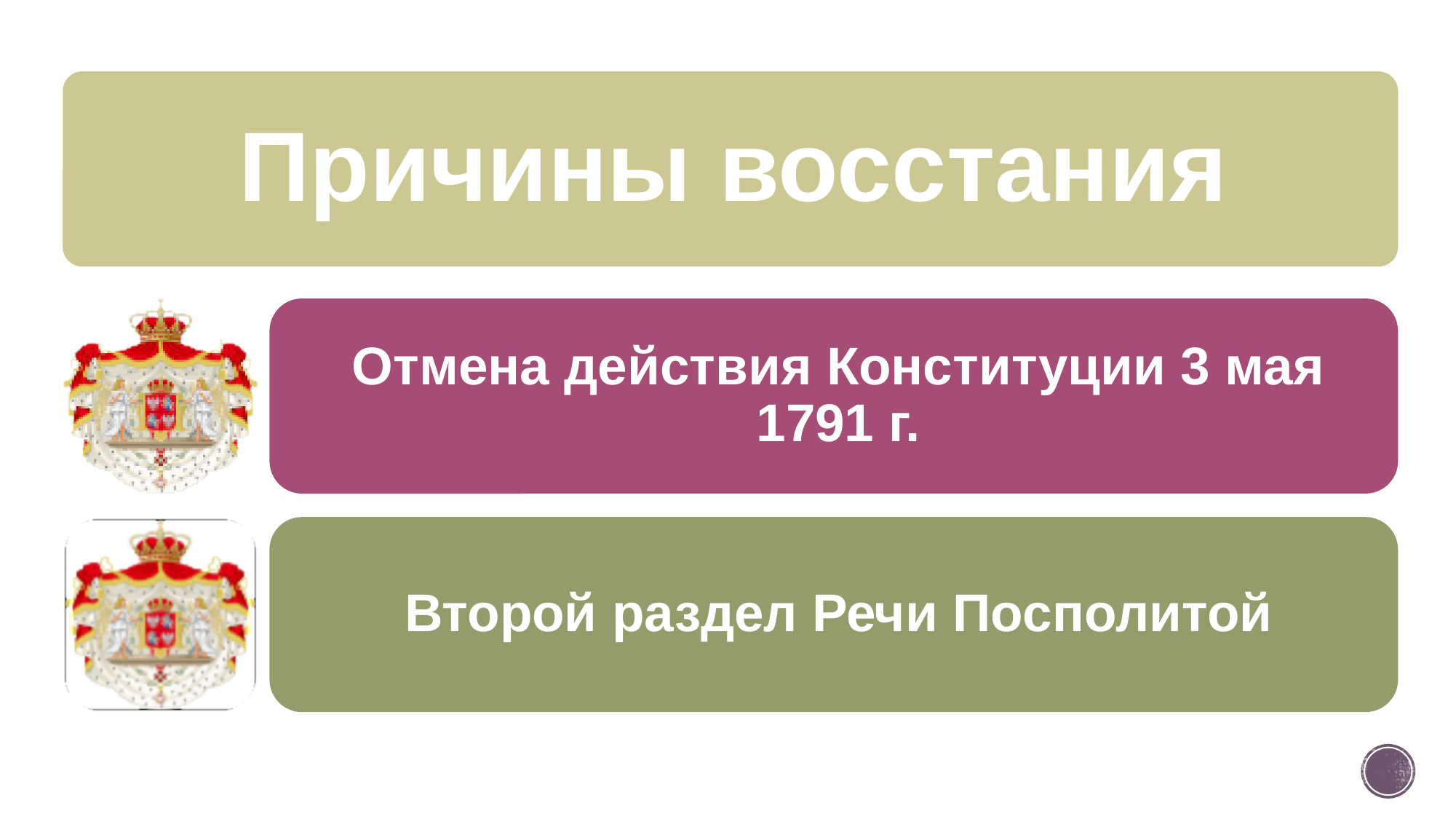

Причины восстания
Отмена действия Конституции 3 мая 1791 г.
Второй раздел Речи Посполитой